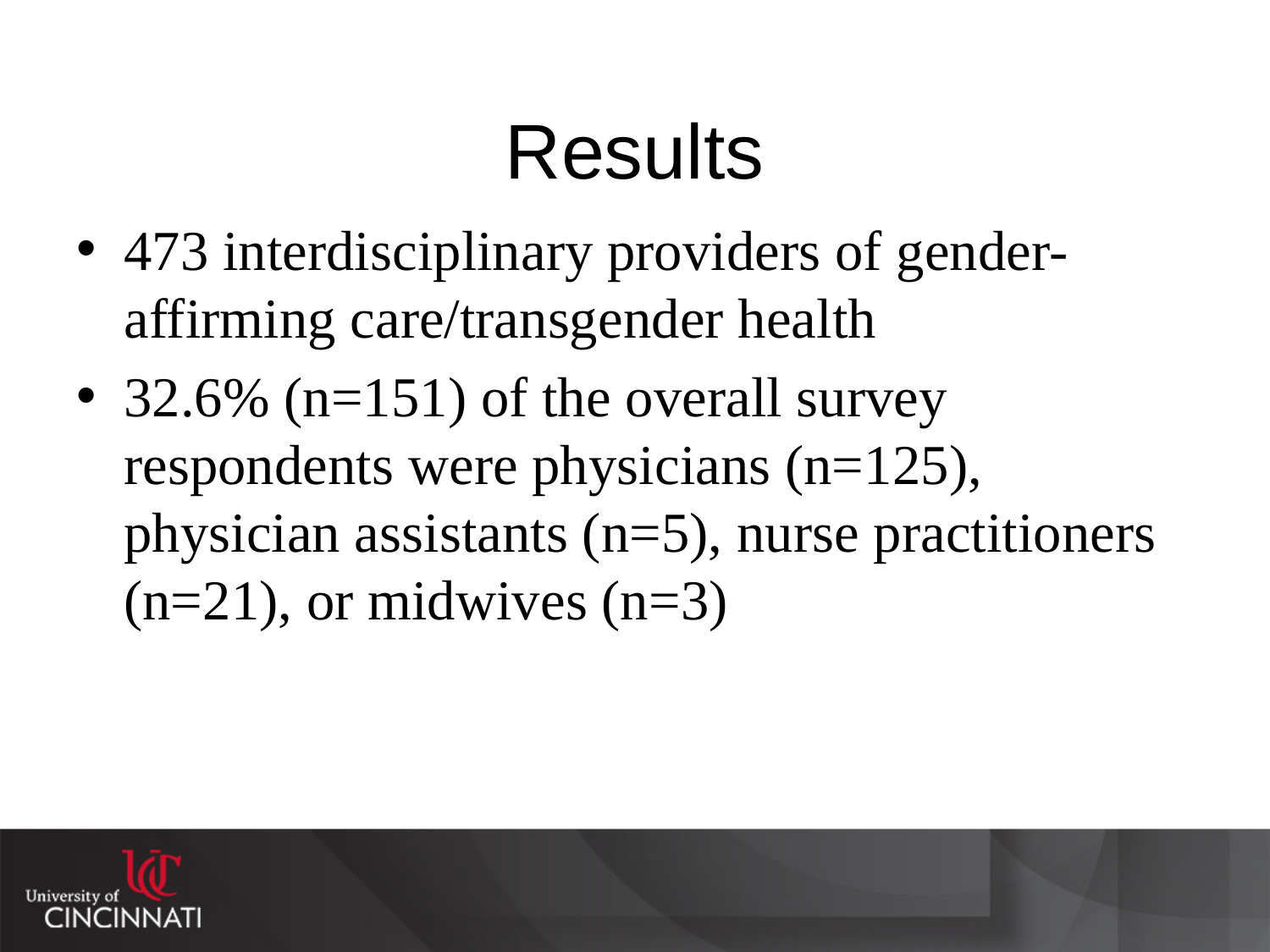

# Results
473 interdisciplinary providers of gender-affirming care/transgender health
32.6% (n=151) of the overall survey respondents were physicians (n=125), physician assistants (n=5), nurse practitioners (n=21), or midwives (n=3)